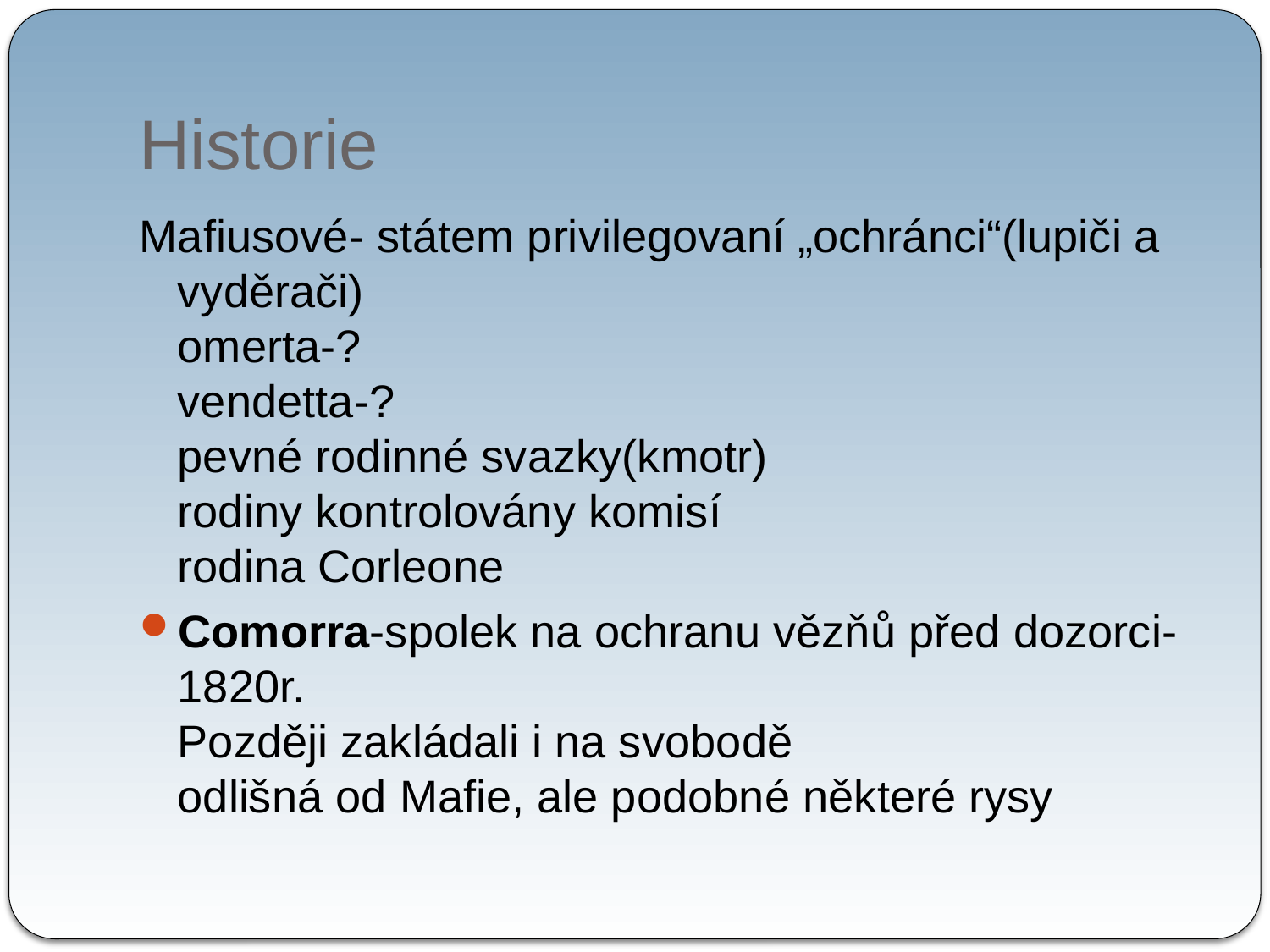

# Historie
Mafiusové- státem privilegovaní „ochránci“(lupiči a vyděrači)
omerta-?
vendetta-?
pevné rodinné svazky(kmotr)
rodiny kontrolovány komisí
rodina Corleone
Comorra-spolek na ochranu vězňů před dozorci-1820r.
Později zakládali i na svobodě
odlišná od Mafie, ale podobné některé rysy